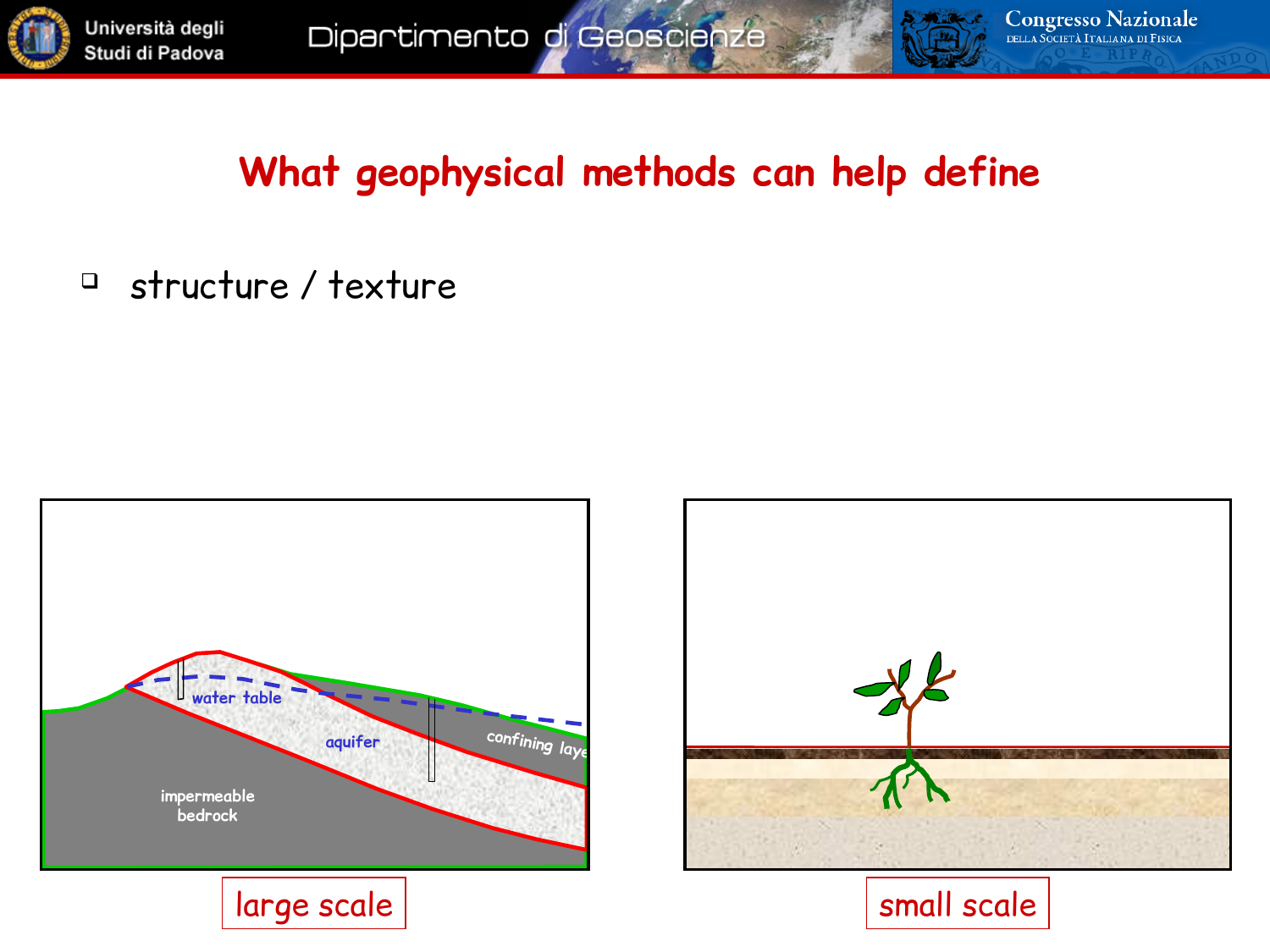

What geophysical methods can help define
structure / texture

water table

aquifer
confining layer
impermeable
bedrock

large scale
small scale